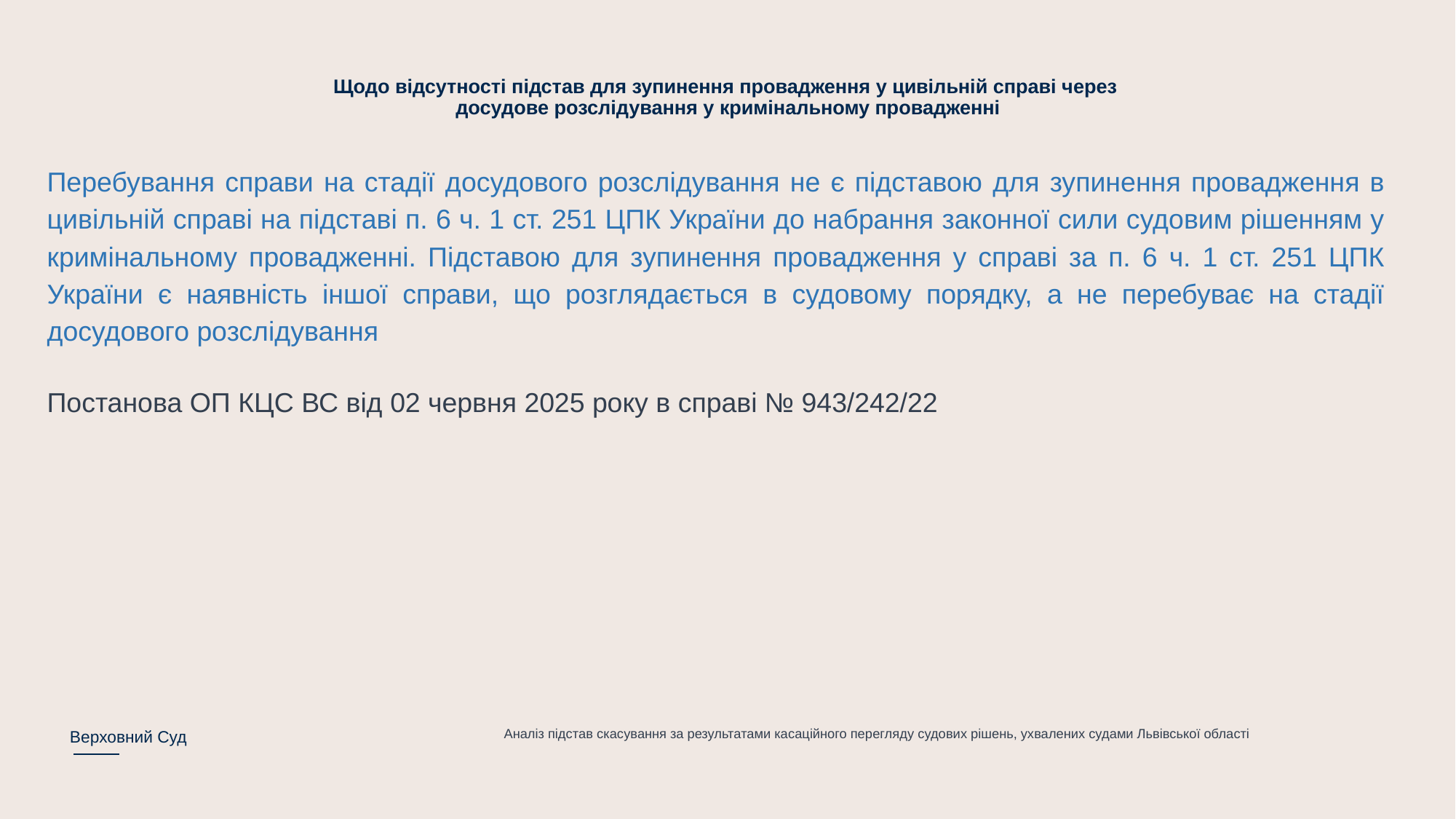

# Щодо відсутності підстав для зупинення провадження у цивільній справі через досудове розслідування у кримінальному провадженні
Перебування справи на стадії досудового розслідування не є підставою для зупинення провадження в цивільній справі на підставі п. 6 ч. 1 ст. 251 ЦПК України до набрання законної сили судовим рішенням у кримінальному провадженні. Підставою для зупинення провадження у справі за п. 6 ч. 1 ст. 251 ЦПК України є наявність іншої справи, що розглядається в судовому порядку, а не перебуває на стадії досудового розслідування

Постанова ОП КЦС ВС від 02 червня 2025 року в справі № 943/242/22

Аналіз підстав скасування за результатами касаційного перегляду судових рішень, ухвалених судами Львівської області